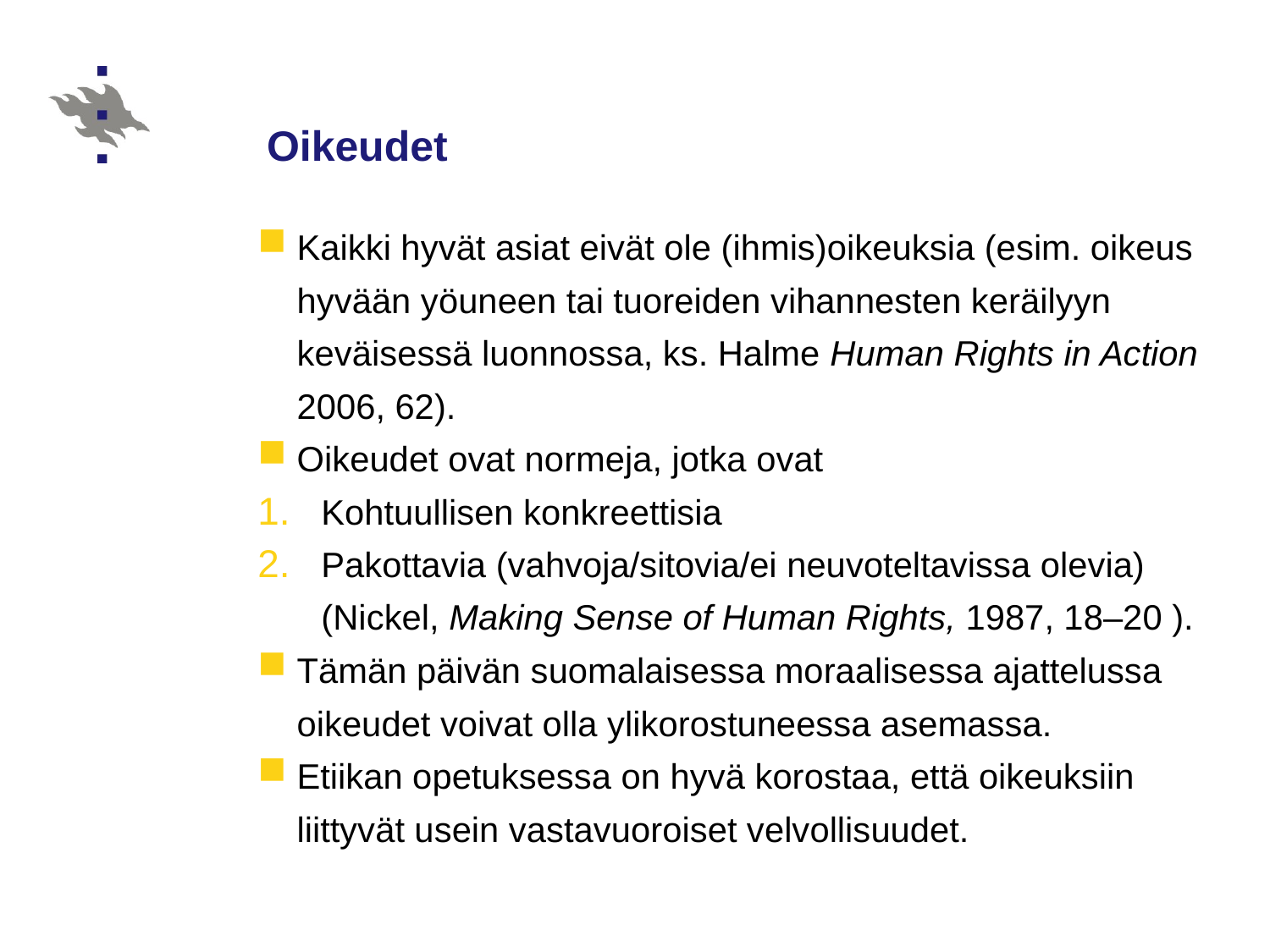

# Oikeudet
Kaikki hyvät asiat eivät ole (ihmis)oikeuksia (esim. oikeus hyvään yöuneen tai tuoreiden vihannesten keräilyyn keväisessä luonnossa, ks. Halme Human Rights in Action 2006, 62).
Oikeudet ovat normeja, jotka ovat
Kohtuullisen konkreettisia
Pakottavia (vahvoja/sitovia/ei neuvoteltavissa olevia) (Nickel, Making Sense of Human Rights, 1987, 18–20 ).
Tämän päivän suomalaisessa moraalisessa ajattelussa oikeudet voivat olla ylikorostuneessa asemassa.
Etiikan opetuksessa on hyvä korostaa, että oikeuksiin liittyvät usein vastavuoroiset velvollisuudet.